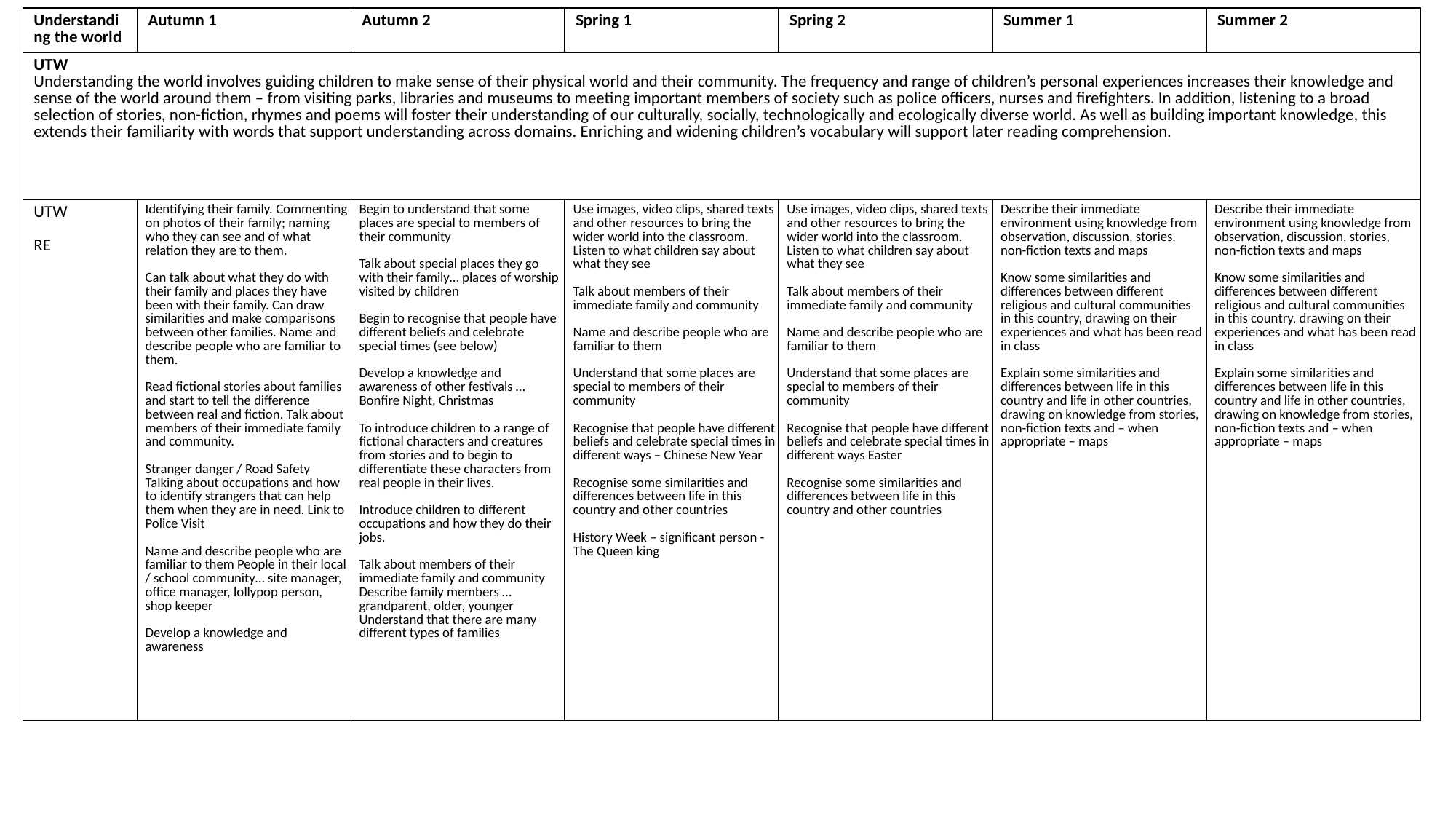

| Understanding the world | Autumn 1 | Autumn 2 | Spring 1 | Spring 2 | Summer 1 | Summer 2 |
| --- | --- | --- | --- | --- | --- | --- |
| UTW Understanding the world involves guiding children to make sense of their physical world and their community. The frequency and range of children’s personal experiences increases their knowledge and sense of the world around them – from visiting parks, libraries and museums to meeting important members of society such as police officers, nurses and firefighters. In addition, listening to a broad selection of stories, non-fiction, rhymes and poems will foster their understanding of our culturally, socially, technologically and ecologically diverse world. As well as building important knowledge, this extends their familiarity with words that support understanding across domains. Enriching and widening children’s vocabulary will support later reading comprehension. |  |  |  |  |  |  |
| UTW RE | Identifying their family. Commenting on photos of their family; naming who they can see and of what relation they are to them. Can talk about what they do with their family and places they have been with their family. Can draw similarities and make comparisons between other families. Name and describe people who are familiar to them. Read fictional stories about families and start to tell the difference between real and fiction. Talk about members of their immediate family and community. Stranger danger / Road Safety Talking about occupations and how to identify strangers that can help them when they are in need. Link to Police Visit Name and describe people who are familiar to them People in their local / school community… site manager, office manager, lollypop person, shop keeper Develop a knowledge and awareness | Begin to understand that some places are special to members of their community Talk about special places they go with their family… places of worship visited by children Begin to recognise that people have different beliefs and celebrate special times (see below) Develop a knowledge and awareness of other festivals … Bonfire Night, Christmas To introduce children to a range of fictional characters and creatures from stories and to begin to differentiate these characters from real people in their lives. Introduce children to different occupations and how they do their jobs. Talk about members of their immediate family and community Describe family members … grandparent, older, younger Understand that there are many different types of families | Use images, video clips, shared texts and other resources to bring the wider world into the classroom. Listen to what children say about what they see Talk about members of their immediate family and community Name and describe people who are familiar to them Understand that some places are special to members of their community Recognise that people have different beliefs and celebrate special times in different ways – Chinese New Year Recognise some similarities and differences between life in this country and other countries History Week – significant person - The Queen king | Use images, video clips, shared texts and other resources to bring the wider world into the classroom. Listen to what children say about what they see Talk about members of their immediate family and community Name and describe people who are familiar to them Understand that some places are special to members of their community Recognise that people have different beliefs and celebrate special times in different ways Easter Recognise some similarities and differences between life in this country and other countries | Describe their immediate environment using knowledge from observation, discussion, stories, non-fiction texts and maps Know some similarities and differences between different religious and cultural communities in this country, drawing on their experiences and what has been read in class Explain some similarities and differences between life in this country and life in other countries, drawing on knowledge from stories, non-fiction texts and – when appropriate – maps | Describe their immediate environment using knowledge from observation, discussion, stories, non-fiction texts and maps Know some similarities and differences between different religious and cultural communities in this country, drawing on their experiences and what has been read in class Explain some similarities and differences between life in this country and life in other countries, drawing on knowledge from stories, non-fiction texts and – when appropriate – maps |